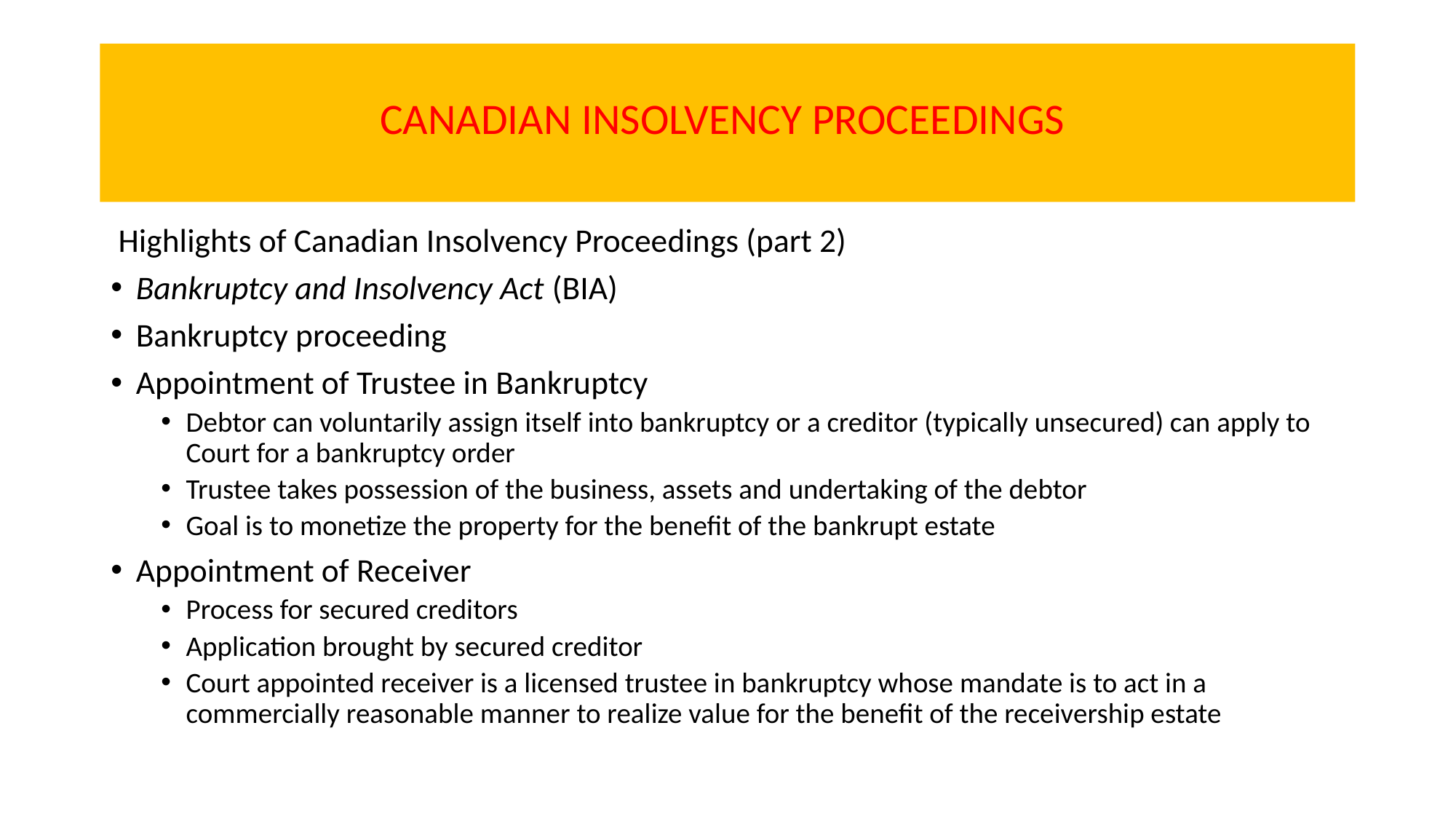

# CANADIAN INSOLVENCY PROCEEDINGS
 Highlights of Canadian Insolvency Proceedings (part 2)
Bankruptcy and Insolvency Act (BIA)
Bankruptcy proceeding
Appointment of Trustee in Bankruptcy
Debtor can voluntarily assign itself into bankruptcy or a creditor (typically unsecured) can apply to Court for a bankruptcy order
Trustee takes possession of the business, assets and undertaking of the debtor
Goal is to monetize the property for the benefit of the bankrupt estate
Appointment of Receiver
Process for secured creditors
Application brought by secured creditor
Court appointed receiver is a licensed trustee in bankruptcy whose mandate is to act in a commercially reasonable manner to realize value for the benefit of the receivership estate